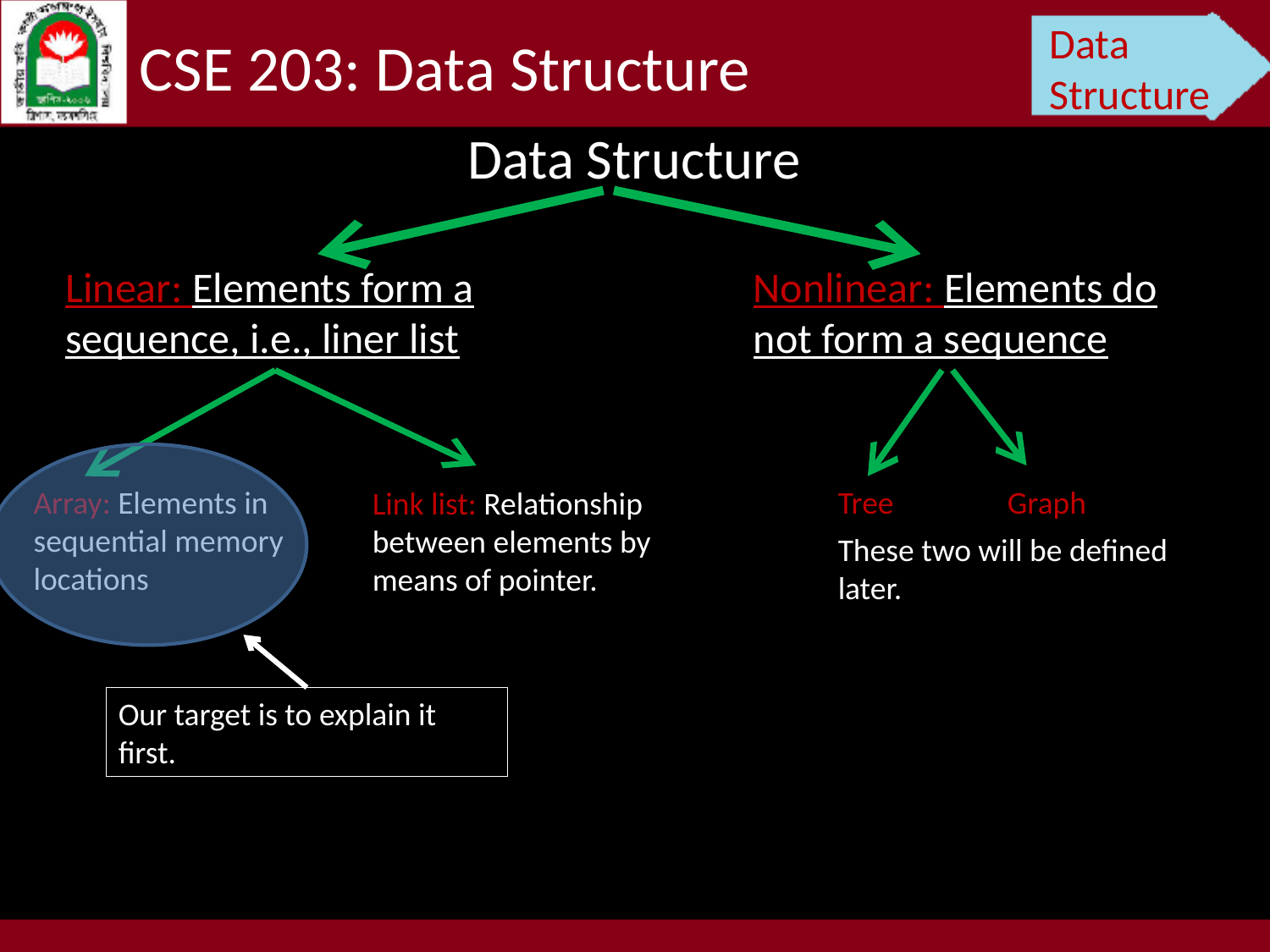

Data Structure
CSE 203: Data Structure
Data Structure
Linear: Elements form a sequence, i.e., liner list
Nonlinear: Elements do not form a sequence

Our target is to explain it first.
Array: Elements in sequential memory locations
Tree
Graph
Link list: Relationship between elements by means of pointer.
These two will be defined later.